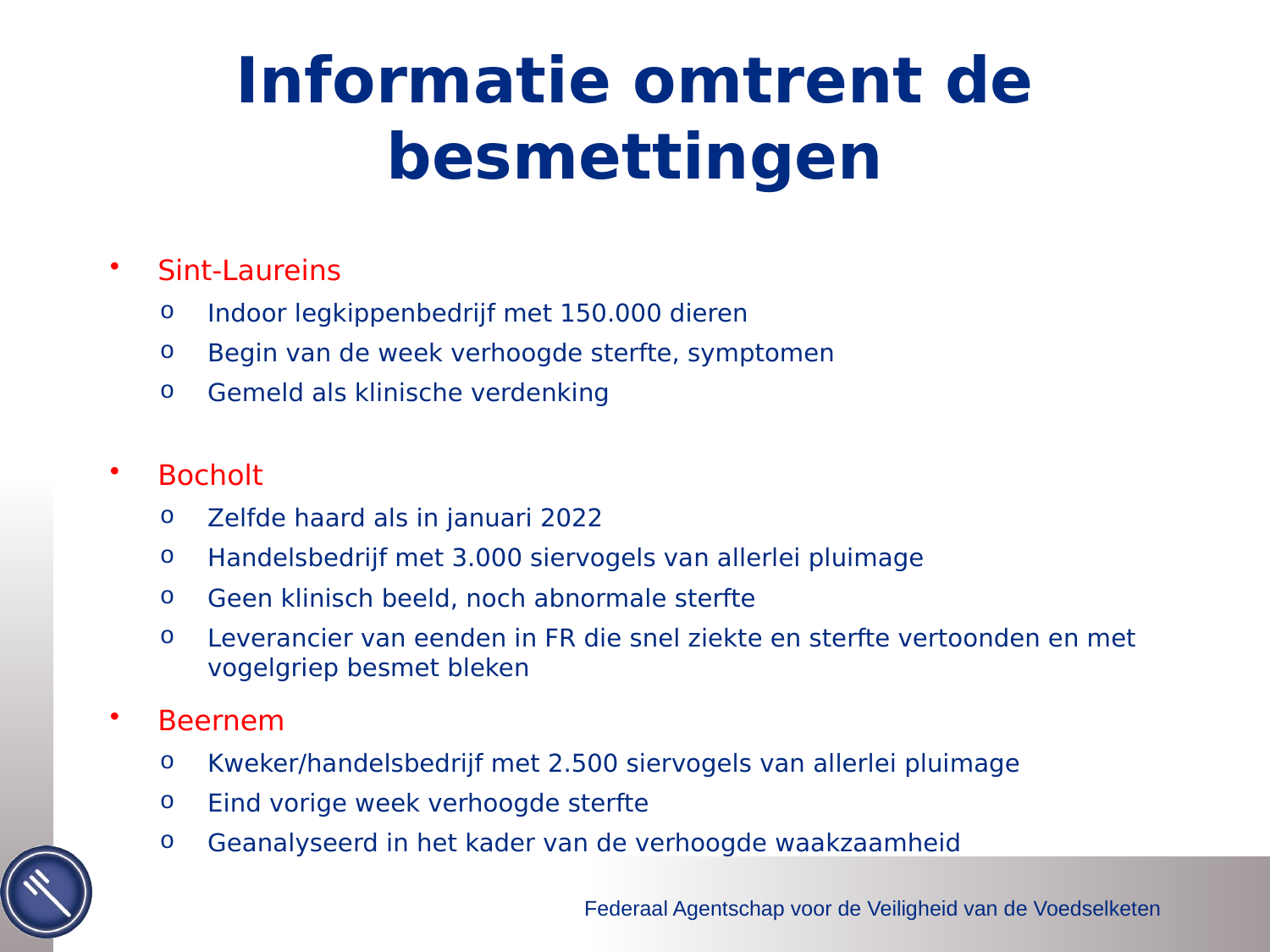

# Informatie omtrent de besmettingen
Sint-Laureins
Indoor legkippenbedrijf met 150.000 dieren
Begin van de week verhoogde sterfte, symptomen
Gemeld als klinische verdenking
Bocholt
Zelfde haard als in januari 2022
Handelsbedrijf met 3.000 siervogels van allerlei pluimage
Geen klinisch beeld, noch abnormale sterfte
Leverancier van eenden in FR die snel ziekte en sterfte vertoonden en met vogelgriep besmet bleken
Beernem
Kweker/handelsbedrijf met 2.500 siervogels van allerlei pluimage
Eind vorige week verhoogde sterfte
Geanalyseerd in het kader van de verhoogde waakzaamheid